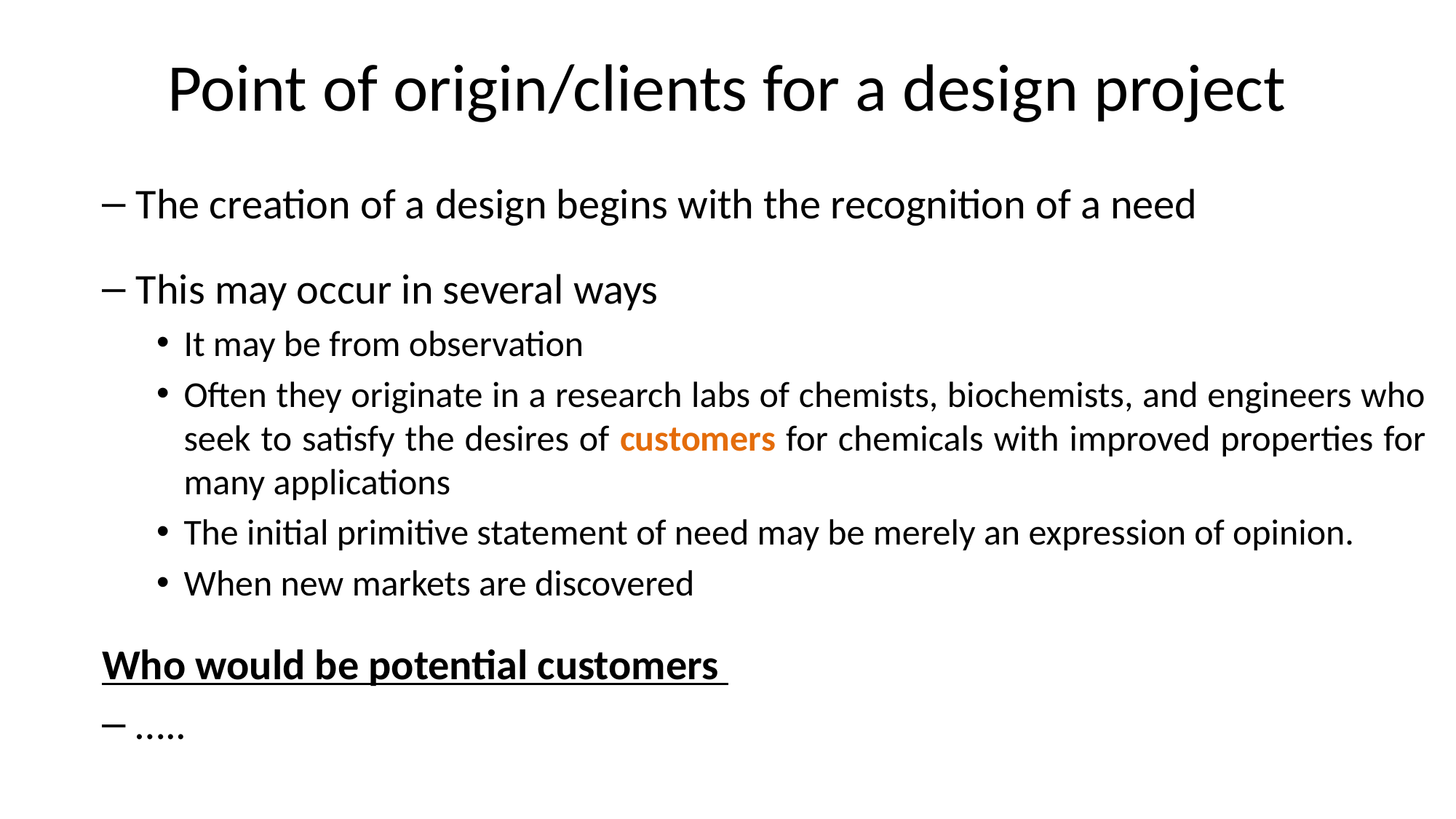

# Point of origin/clients for a design project
The creation of a design begins with the recognition of a need
This may occur in several ways
It may be from observation
Often they originate in a research labs of chemists, biochemists, and engineers who seek to satisfy the desires of customers for chemicals with improved properties for many applications
The initial primitive statement of need may be merely an expression of opinion.
When new markets are discovered
Who would be potential customers
…..